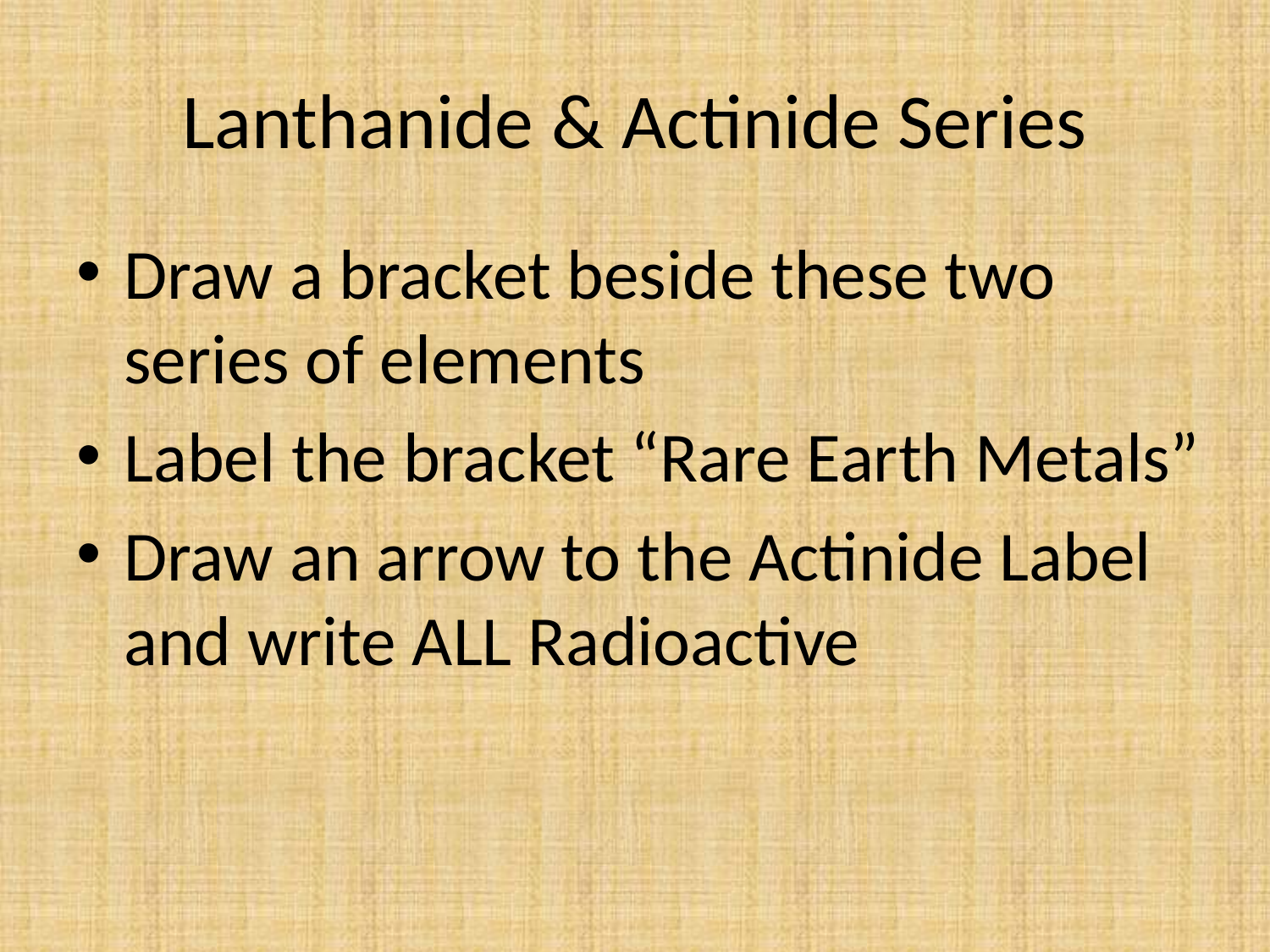

# Lanthanide & Actinide Series
Draw a bracket beside these two series of elements
Label the bracket “Rare Earth Metals”
Draw an arrow to the Actinide Label and write ALL Radioactive